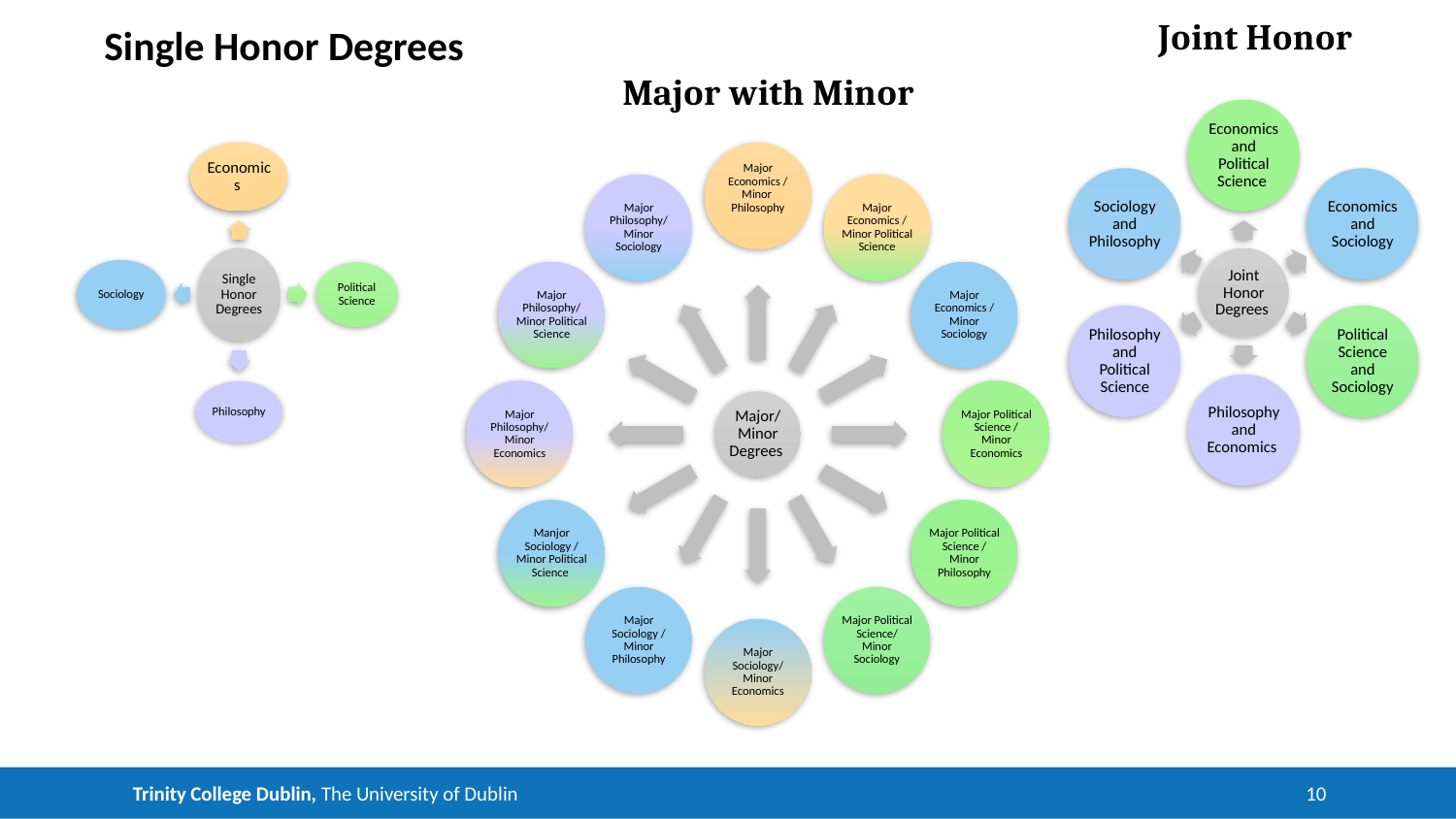

Joint Honor
Single Honor Degrees

#
Major with Minor
Joint Honor Degrees

Economics and Political Science

Economics and Sociology

Political Science and Sociology

Philosophy and Economics

Philosophy and Political Science

Sociology and Philosophy

Single Honor Degrees

Economics

Political Science

Philosophy

Sociology
Major/ Minor Degrees

Major Economics / Minor  Philosophy

Major Economics / Minor Political Science

Major Economics / Minor Sociology

Major Political Science / Minor Economics

Major Political Science / Minor Philosophy

Major Political Science/ Minor Sociology

Major Sociology/ Minor Economics

Major Sociology / Minor Philosophy

Manjor Sociology / Minor Political Science

Major Philosophy/ Minor Economics

Major Philosophy/ Minor Political Science

Major Philosophy/ Minor Sociology